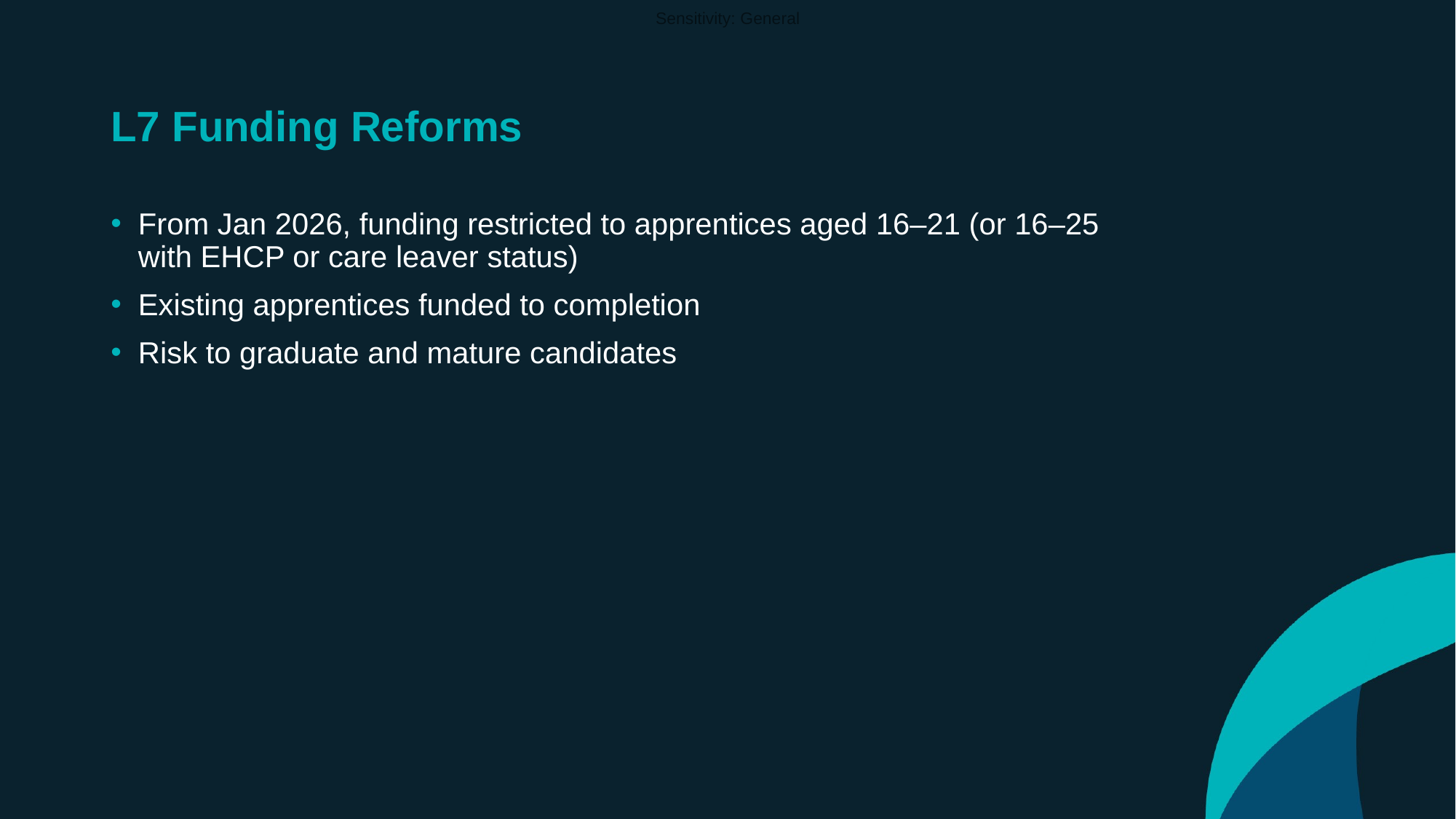

# L7 Funding Reforms
From Jan 2026, funding restricted to apprentices aged 16–21 (or 16–25 with EHCP or care leaver status)
Existing apprentices funded to completion
Risk to graduate and mature candidates